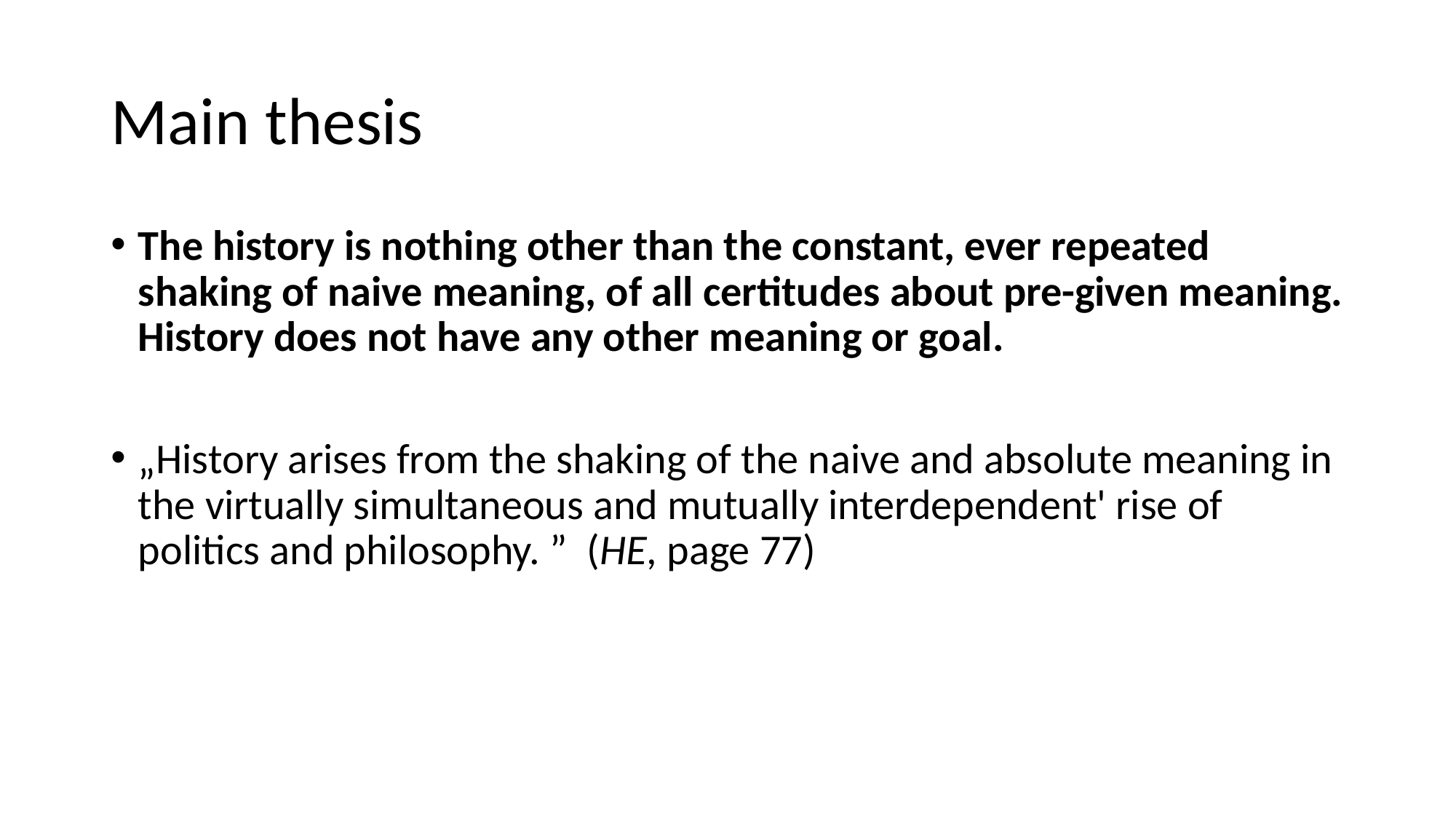

# Main thesis
The history is nothing other than the constant, ever repeated shaking of naive meaning, of all certitudes about pre-given meaning. History does not have any other meaning or goal.

„History arises from the shaking of the naive and absolute meaning in the virtually simultaneous and mutually interdependent' rise of politics and philosophy. ”  (HE, page 77)